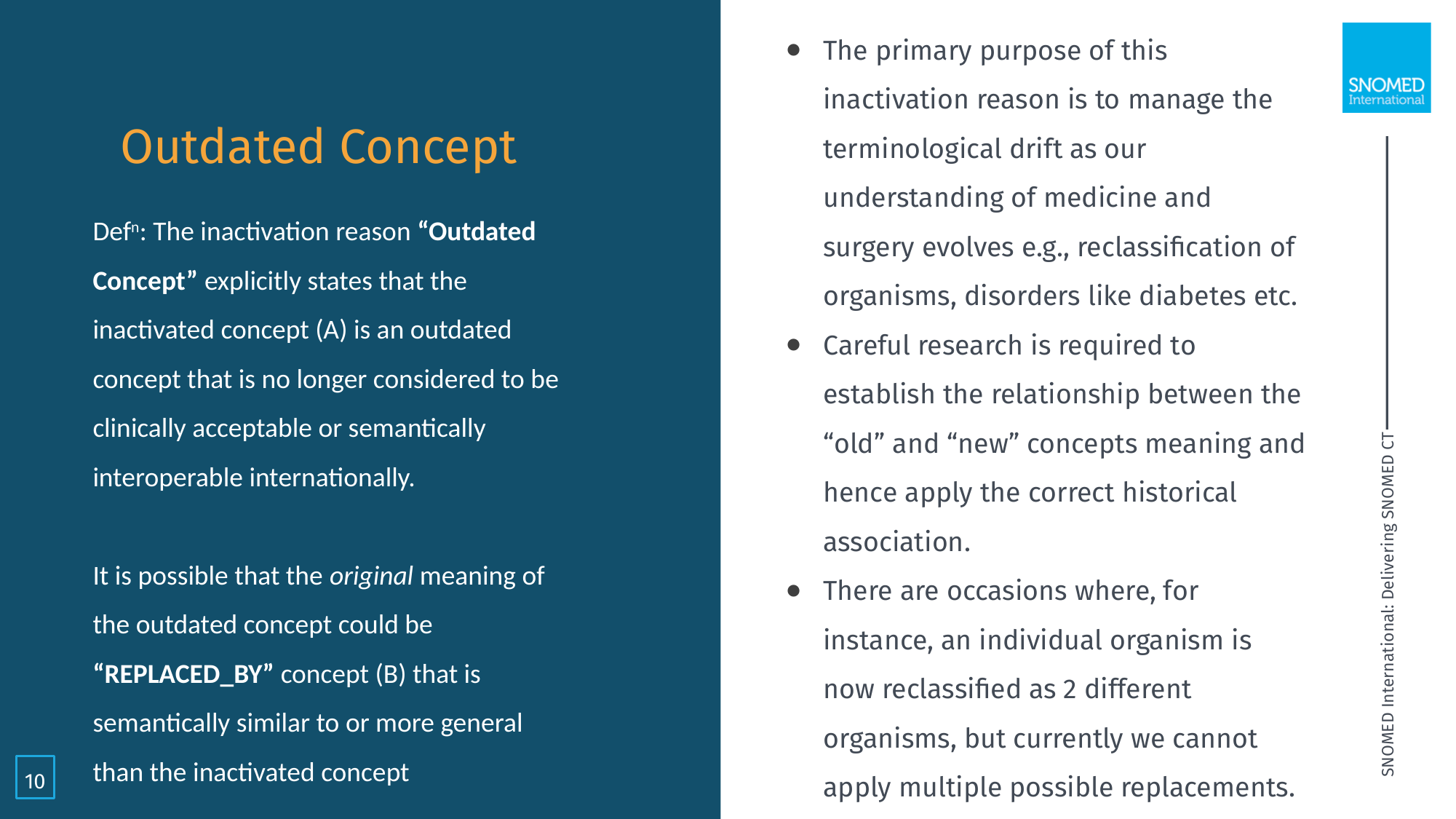

& Guidance
The primary purpose of this inactivation reason is to manage the terminological drift as our understanding of medicine and surgery evolves e.g., reclassification of organisms, disorders like diabetes etc.
Careful research is required to establish the relationship between the “old” and “new” concepts meaning and hence apply the correct historical association.
There are occasions where, for instance, an individual organism is now reclassified as 2 different organisms, but currently we cannot apply multiple possible replacements.
Outdated Concept
Defn: The inactivation reason “Outdated Concept” explicitly states that the inactivated concept (A) is an outdated concept that is no longer considered to be clinically acceptable or semantically interoperable internationally.

It is possible that the original meaning of the outdated concept could be “REPLACED_BY” concept (B) that is semantically similar to or more general than the inactivated concept